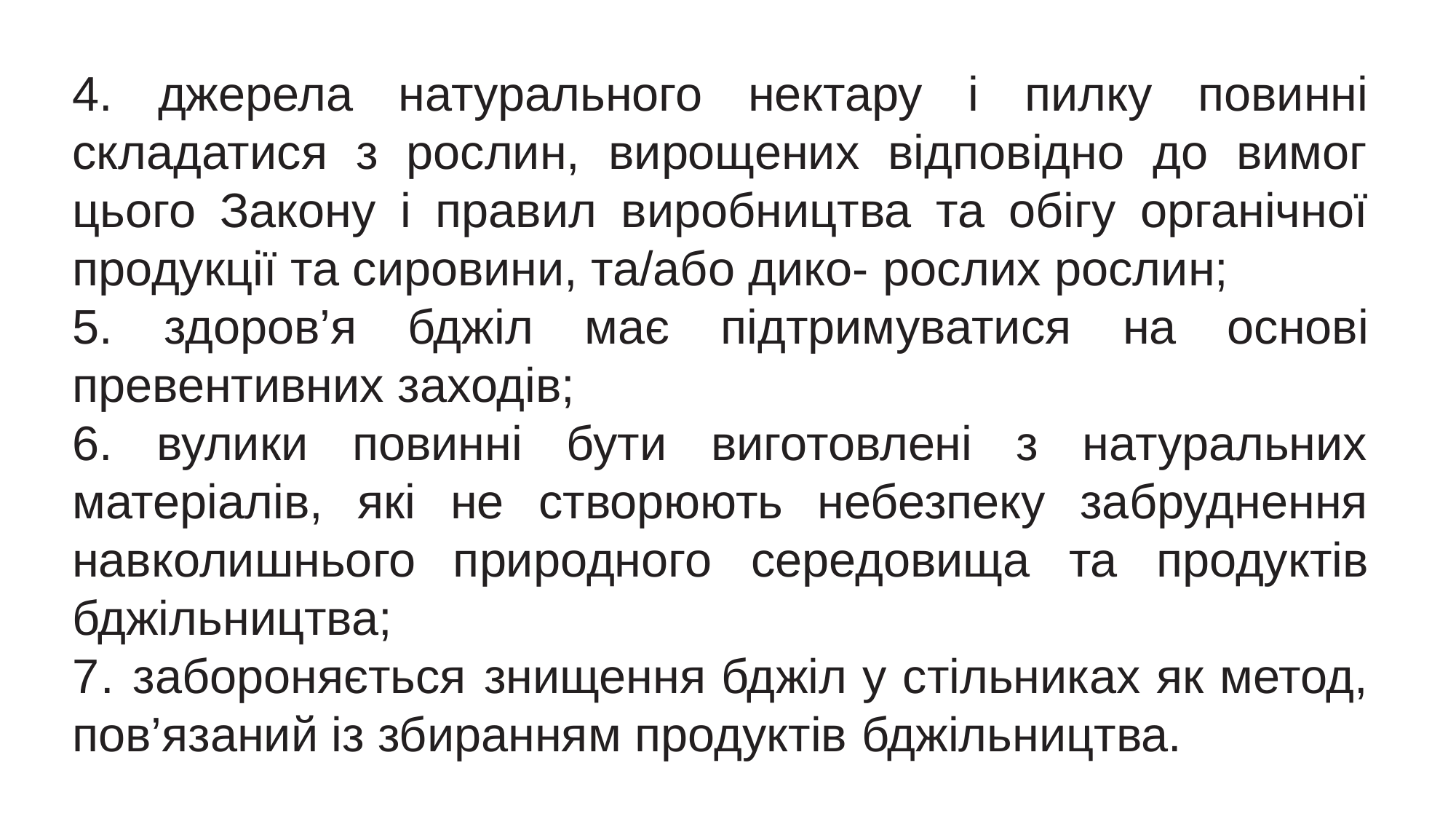

4. джерела натурального нектару і пилку повинні складатися з рослин, вирощених відповідно до вимог цього Закону і правил виробництва та обігу органічної продукції та сировини, та/або дико- рослих рослин;
5. здоров’я бджіл має підтримуватися на основі превентивних заходів;
6. вулики повинні бути виготовлені з натуральних матеріалів, які не створюють небезпеку забруднення навколишнього природного середовища та продуктів бджільництва;
7. забороняється знищення бджіл у стільниках як метод, пов’язаний із збиранням продуктів бджільництва.